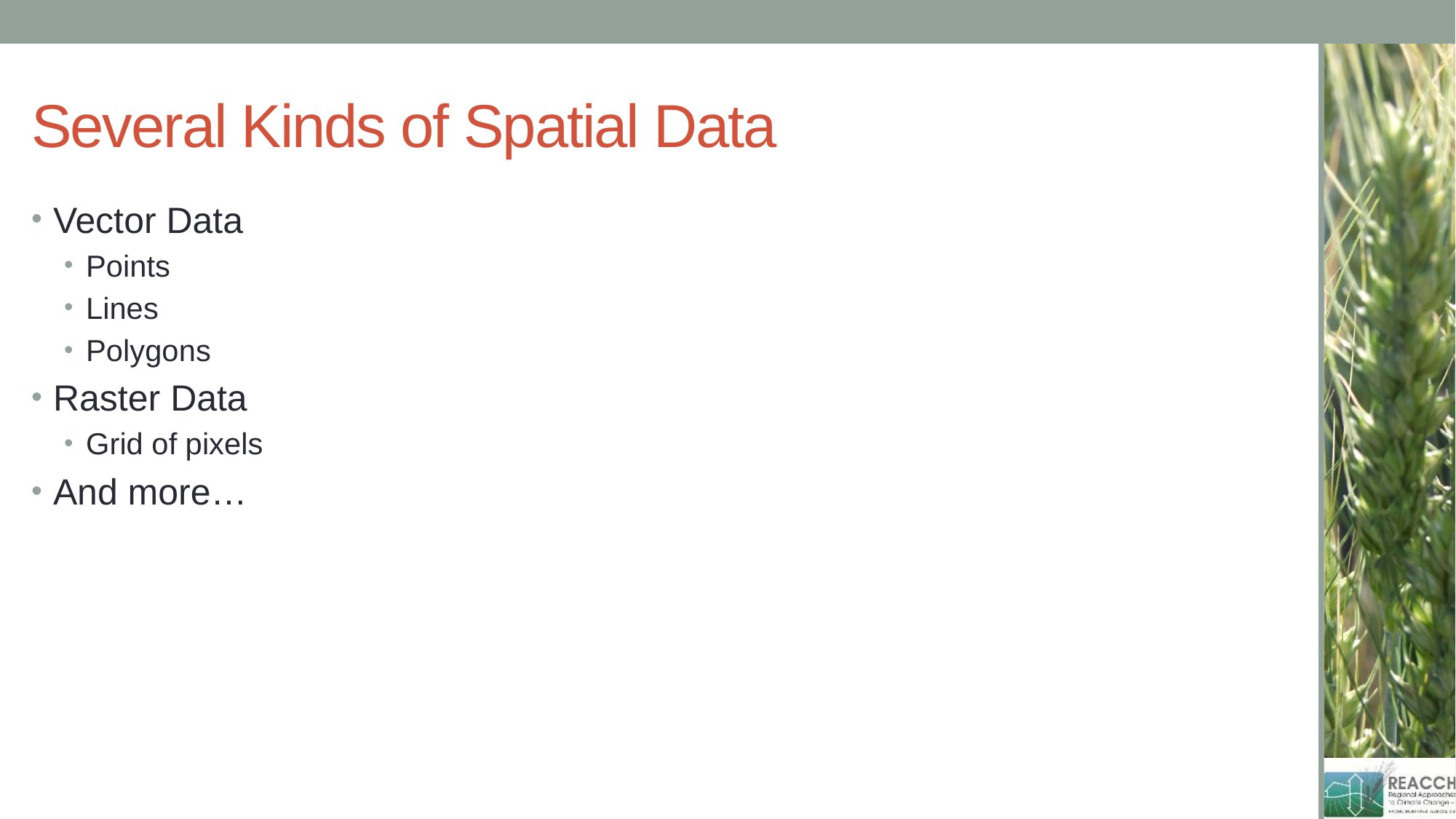

# Several Kinds of Spatial Data
Vector Data
Points
Lines
Polygons
Raster Data
Grid of pixels
And more…